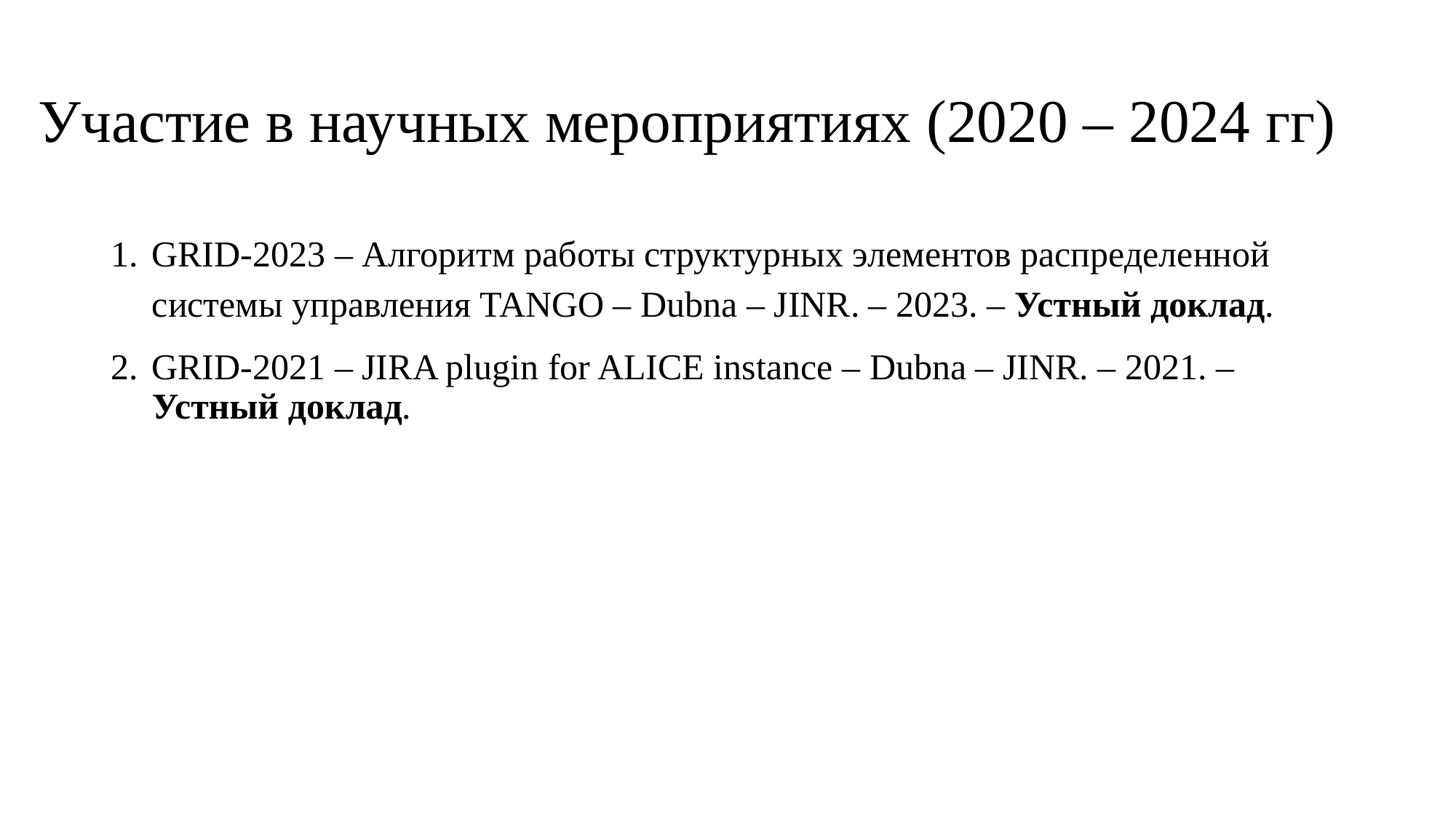

# Участие в научных мероприятиях (2020 – 2024 гг)
GRID-2023 – Алгоритм работы структурных элементов распределенной системы управления TANGO – Dubna – JINR. – 2023. – Устный доклад.
GRID-2021 – JIRA plugin for ALICE instance – Dubna – JINR. – 2021. – Устный доклад.